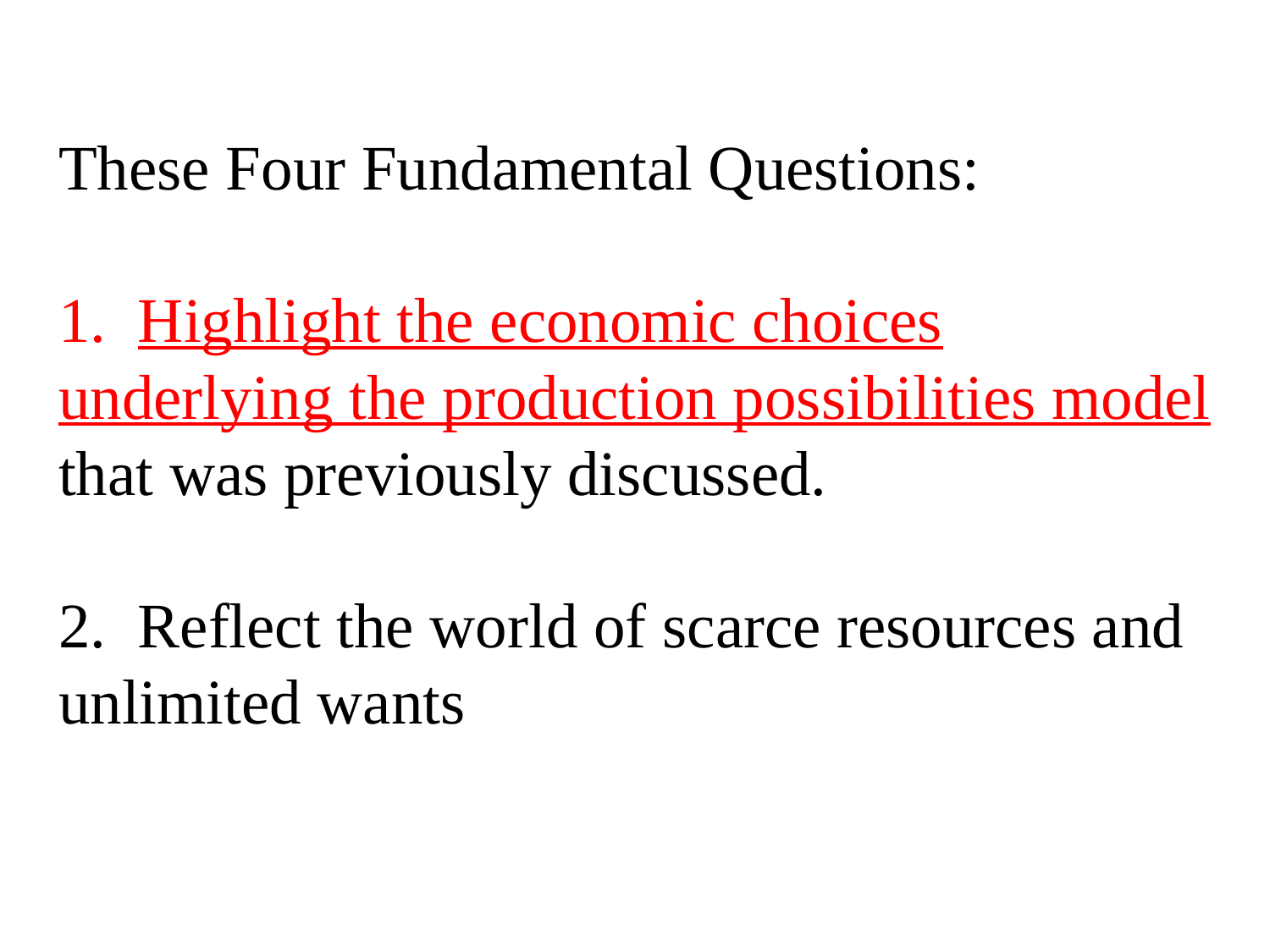

These Four Fundamental Questions:

  Highlight the economic choices underlying the production possibilities model that was previously discussed.

  Reflect the world of scarce resources and unlimited wants